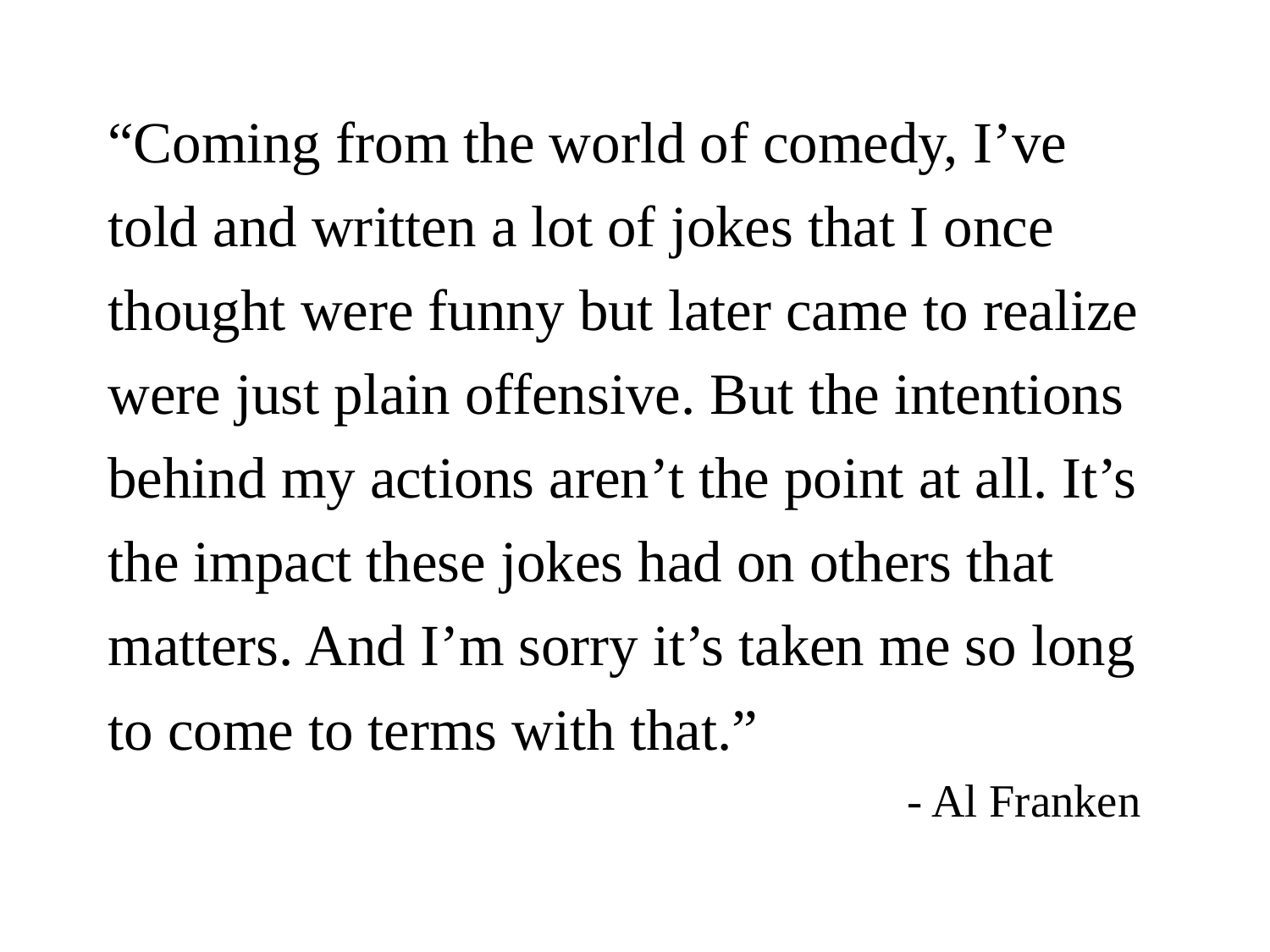

“Coming from the world of comedy, I’ve told and written a lot of jokes that I once thought were funny but later came to realize were just plain offensive. But the intentions behind my actions aren’t the point at all. It’s the impact these jokes had on others that matters. And I’m sorry it’s taken me so long to come to terms with that.”
- Al Franken